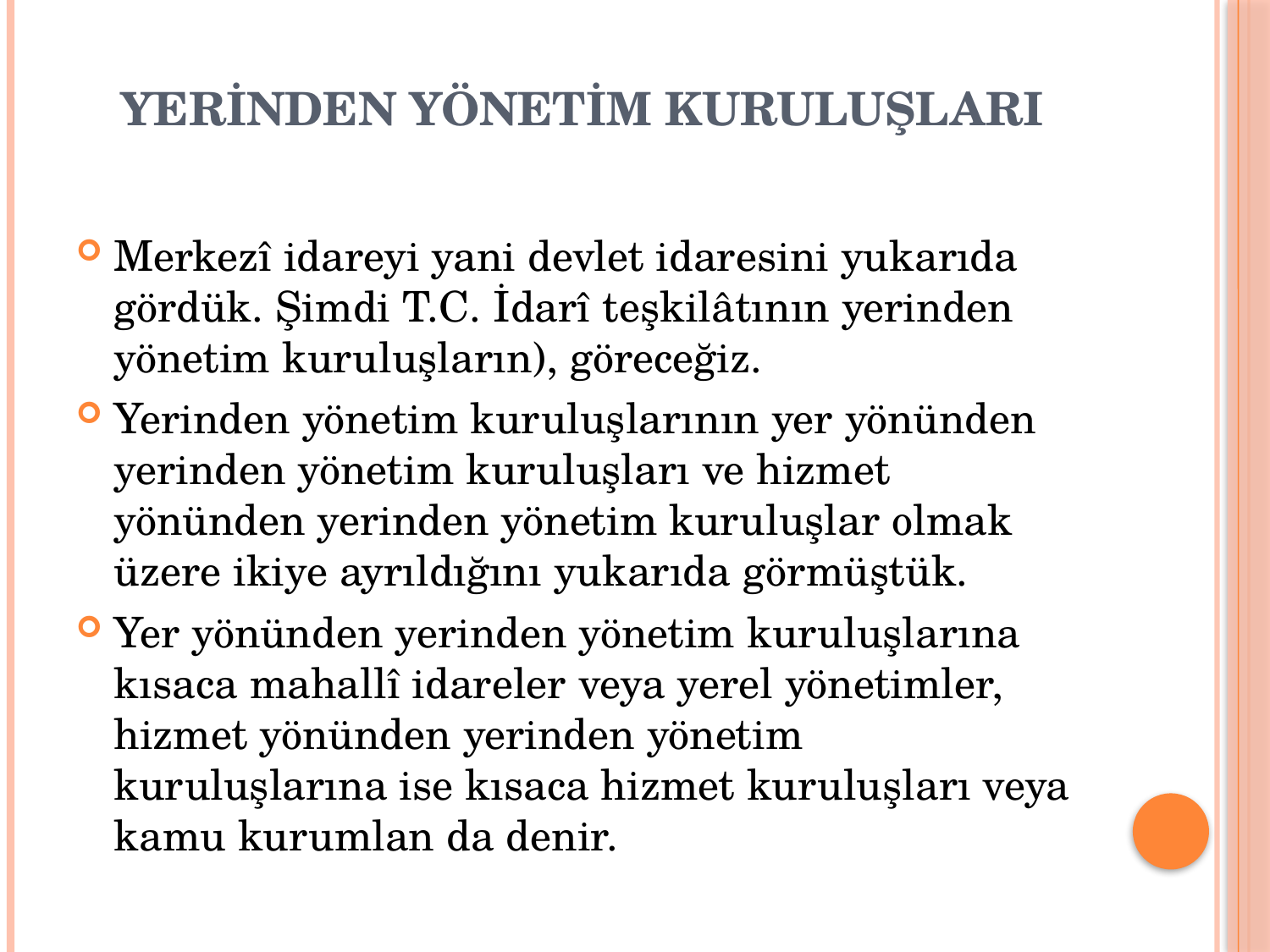

# YERİNDEN YÖNETİM KURULUŞLARI
Merkezî idareyi yani devlet idaresini yukarıda gördük. Şimdi T.C. İdarî teşkilâtının yerinden yönetim kuruluşların), göreceğiz.
Yerinden yönetim kuruluşlarının yer yönünden yerinden yönetim kuruluşları ve hizmet yönünden yerinden yönetim kuruluşlar olmak üzere ikiye ayrıldığını yukarıda görmüştük.
Yer yönünden yerinden yönetim kuruluşlarına kısaca mahallî idareler veya yerel yönetimler, hizmet yönünden yerinden yönetim kuruluşlarına ise kısaca hizmet kuruluşları veya kamu kurumlan da denir.